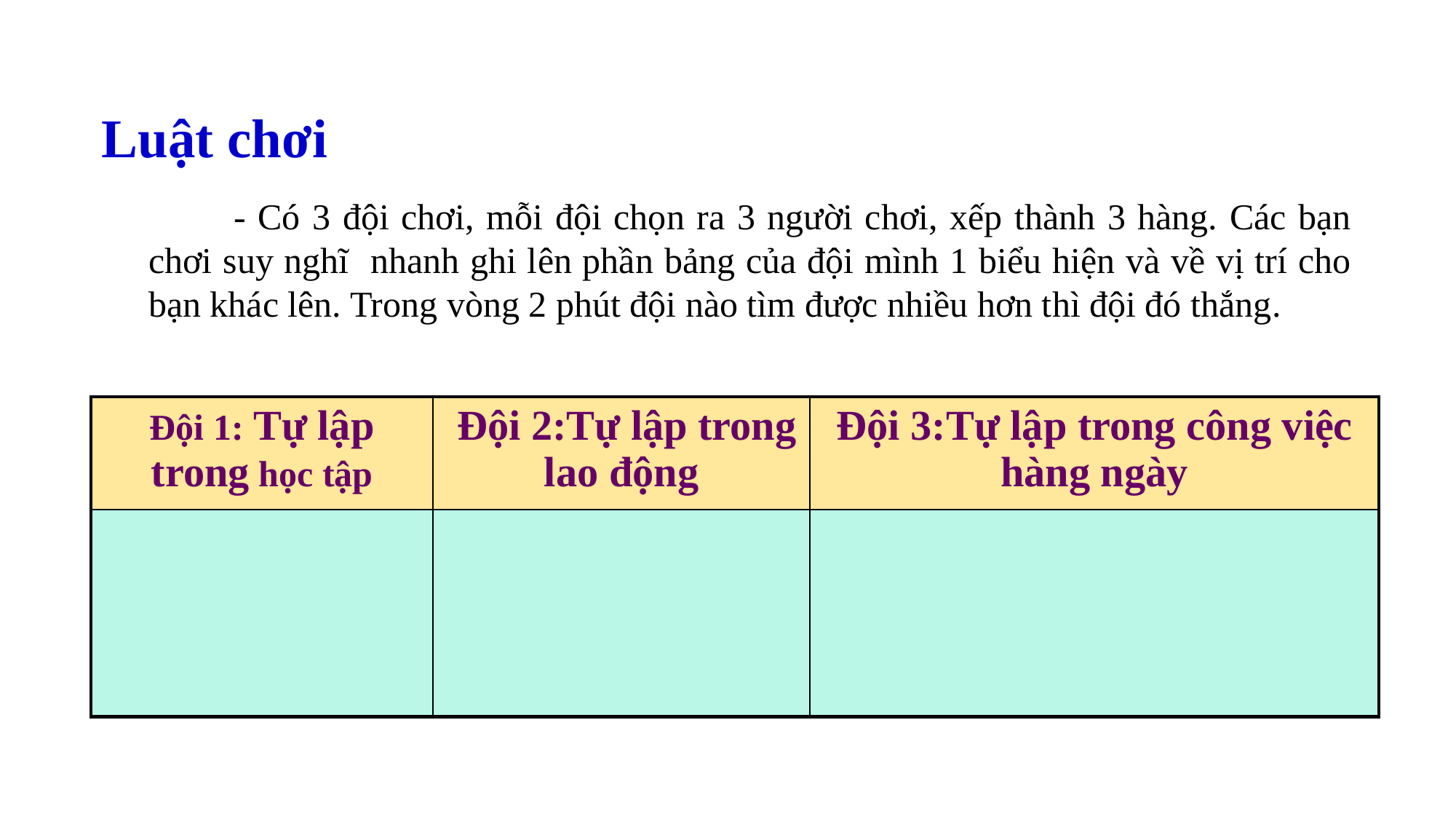

Luật chơi
       - Có 3 đội chơi, mỗi đội chọn ra 3 người chơi, xếp thành 3 hàng. Các bạn chơi suy nghĩ  nhanh ghi lên phần bảng của đội mình 1 biểu hiện và về vị trí cho bạn khác lên. Trong vòng 2 phút đội nào tìm được nhiều hơn thì đội đó thắng.
| Đội 1: Tự lập trong học tập | Đội 2:Tự lập trong lao động | Đội 3:Tự lập trong công việc hàng ngày |
| --- | --- | --- |
|  |  |  |